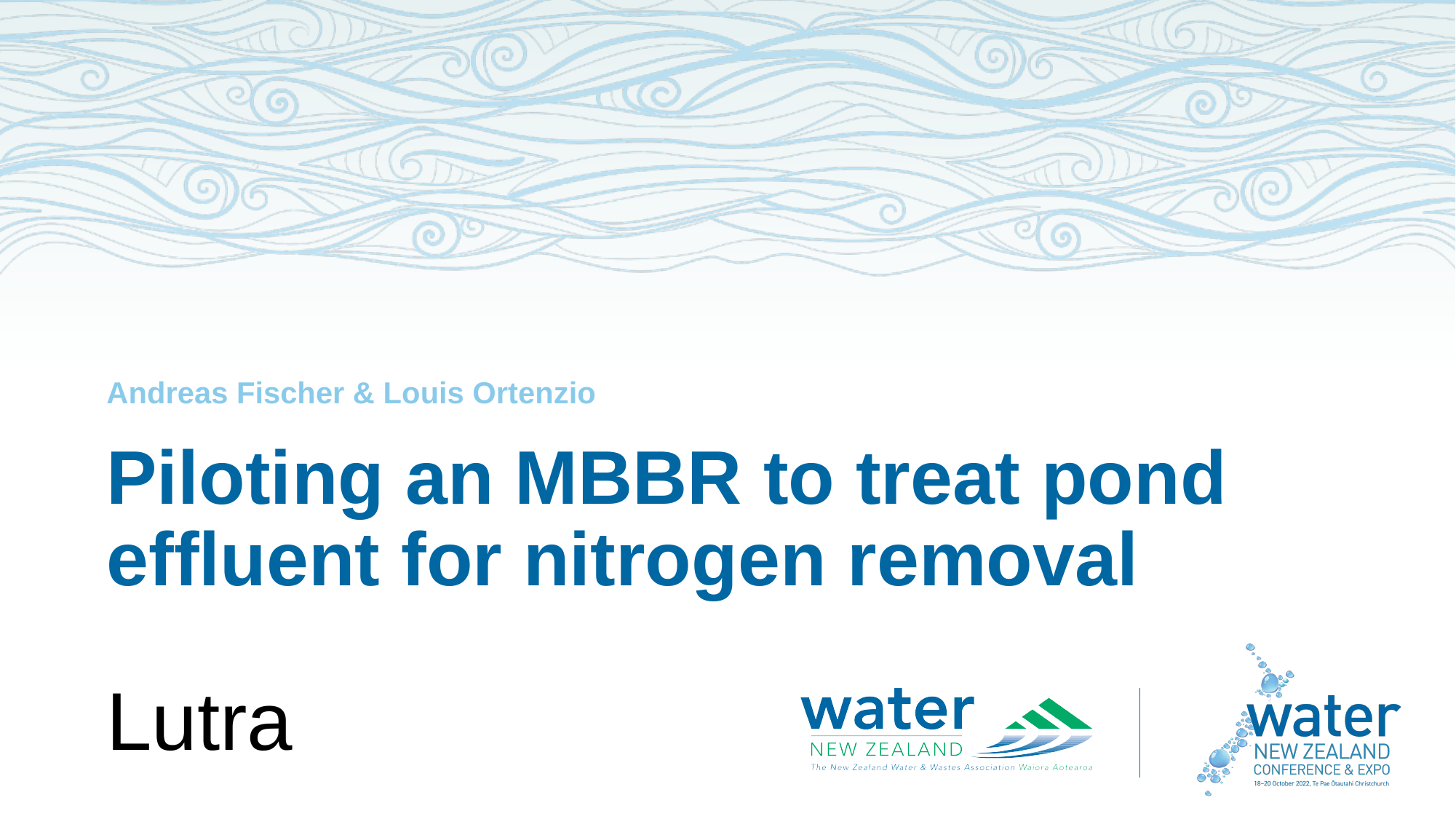

Andreas Fischer & Louis Ortenzio
Piloting an MBBR to treat pond effluent for nitrogen removal
Lutra